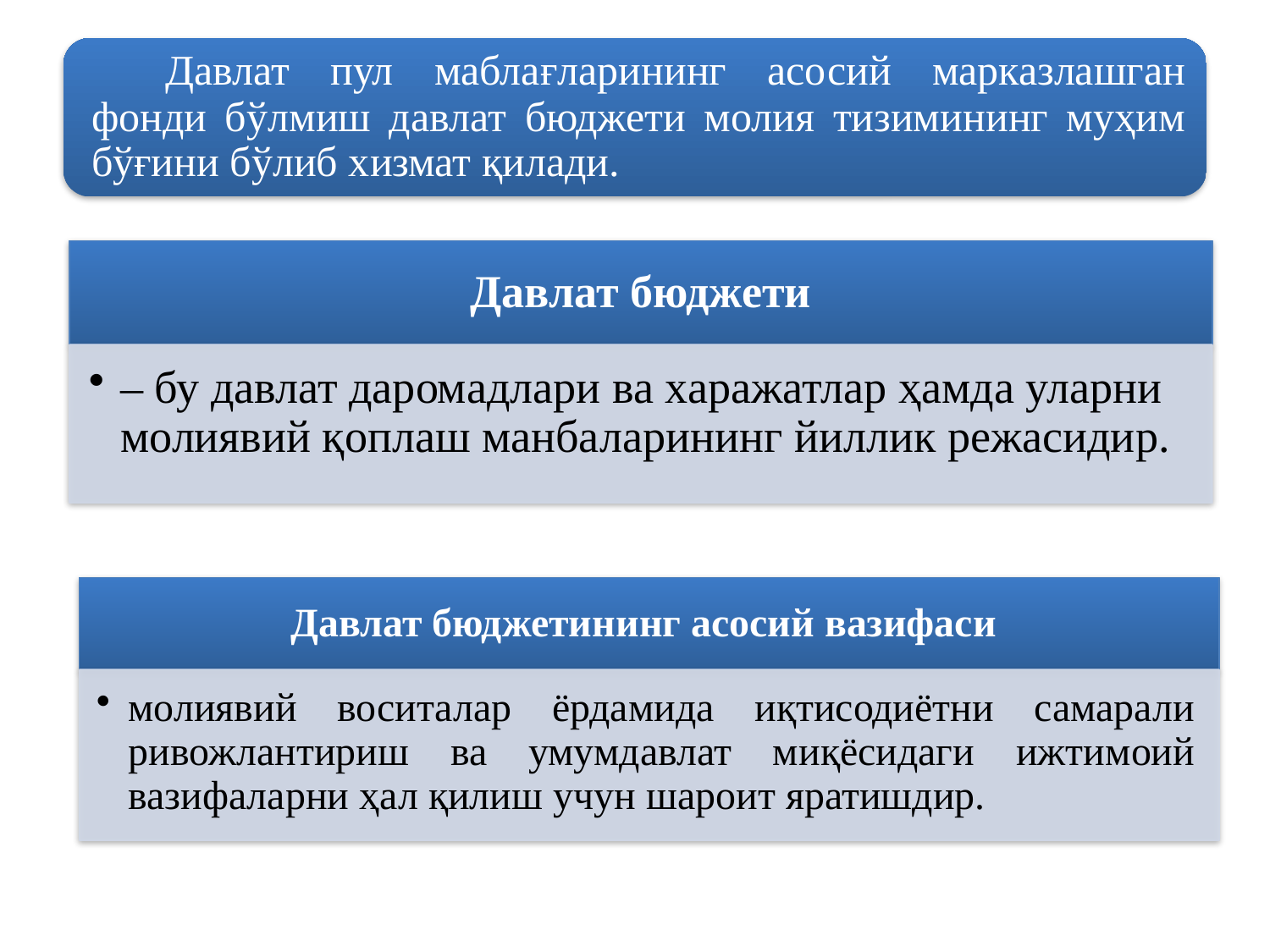

Давлат пул маблағларининг асосий марказлашган фонди бўлмиш давлат бюджети молия тизимининг муҳим бўғини бўлиб хизмат қилади.
Давлат бюджети
– бу давлат даромадлари ва харажатлар ҳамда уларни молиявий қоплаш манбаларининг йиллик режасидир.
Давлат бюджетининг асосий вазифаси
молиявий воситалар ёрдамида иқтисодиётни самарали ривожлантириш ва умумдавлат миқёсидаги ижтимоий вазифаларни ҳал қилиш учун шароит яратишдир.